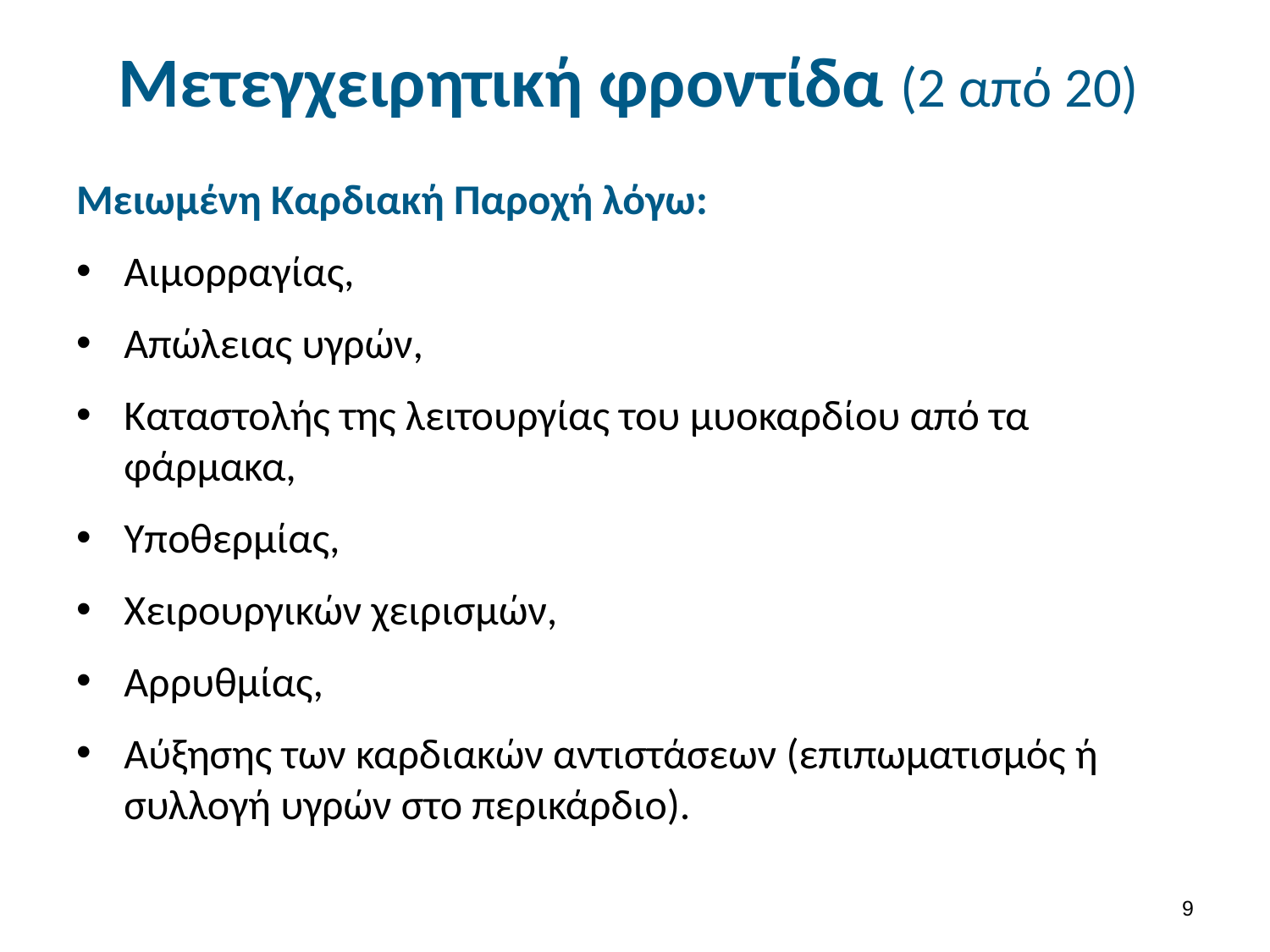

# Μετεγχειρητική φροντίδα (2 από 20)
Μειωμένη Καρδιακή Παροχή λόγω:
Αιμορραγίας,
Απώλειας υγρών,
Καταστολής της λειτουργίας του μυοκαρδίου από τα φάρμακα,
Υποθερμίας,
Χειρουργικών χειρισμών,
Αρρυθμίας,
Αύξησης των καρδιακών αντιστάσεων (επιπωματισμός ή συλλογή υγρών στο περικάρδιο).

9